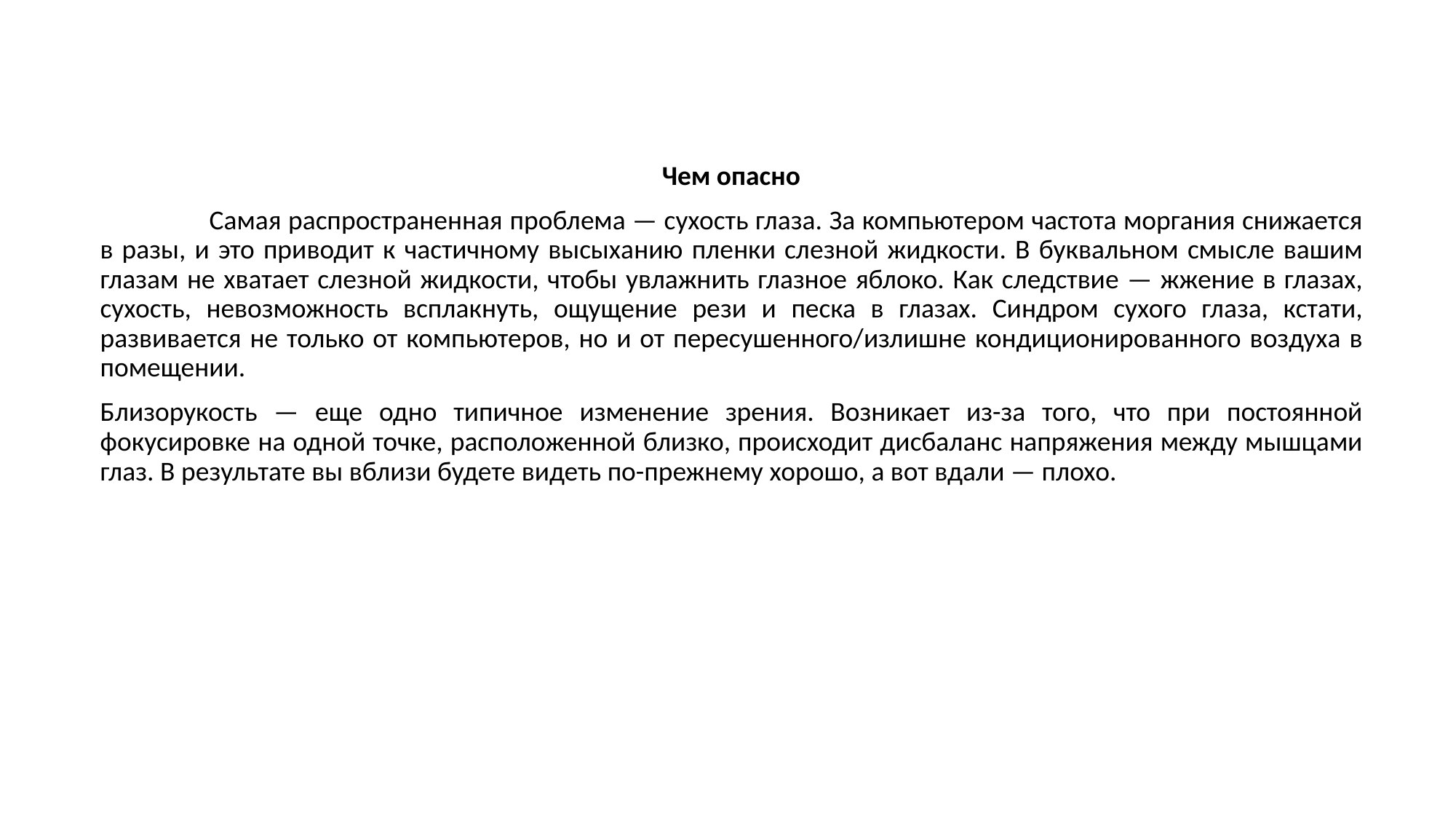

Чем опасно
	Самая распространенная проблема — сухость глаза. За компьютером частота моргания снижается в разы, и это приводит к частичному высыханию пленки слезной жидкости. В буквальном смысле вашим глазам не хватает слезной жидкости, чтобы увлажнить глазное яблоко. Как следствие — жжение в глазах, сухость, невозможность всплакнуть, ощущение рези и песка в глазах. Синдром сухого глаза, кстати, развивается не только от компьютеров, но и от пересушенного/излишне кондиционированного воздуха в помещении.
Близорукость — еще одно типичное изменение зрения. Возникает из-за того, что при постоянной фокусировке на одной точке, расположенной близко, происходит дисбаланс напряжения между мышцами глаз. В результате вы вблизи будете видеть по-прежнему хорошо, а вот вдали — плохо.